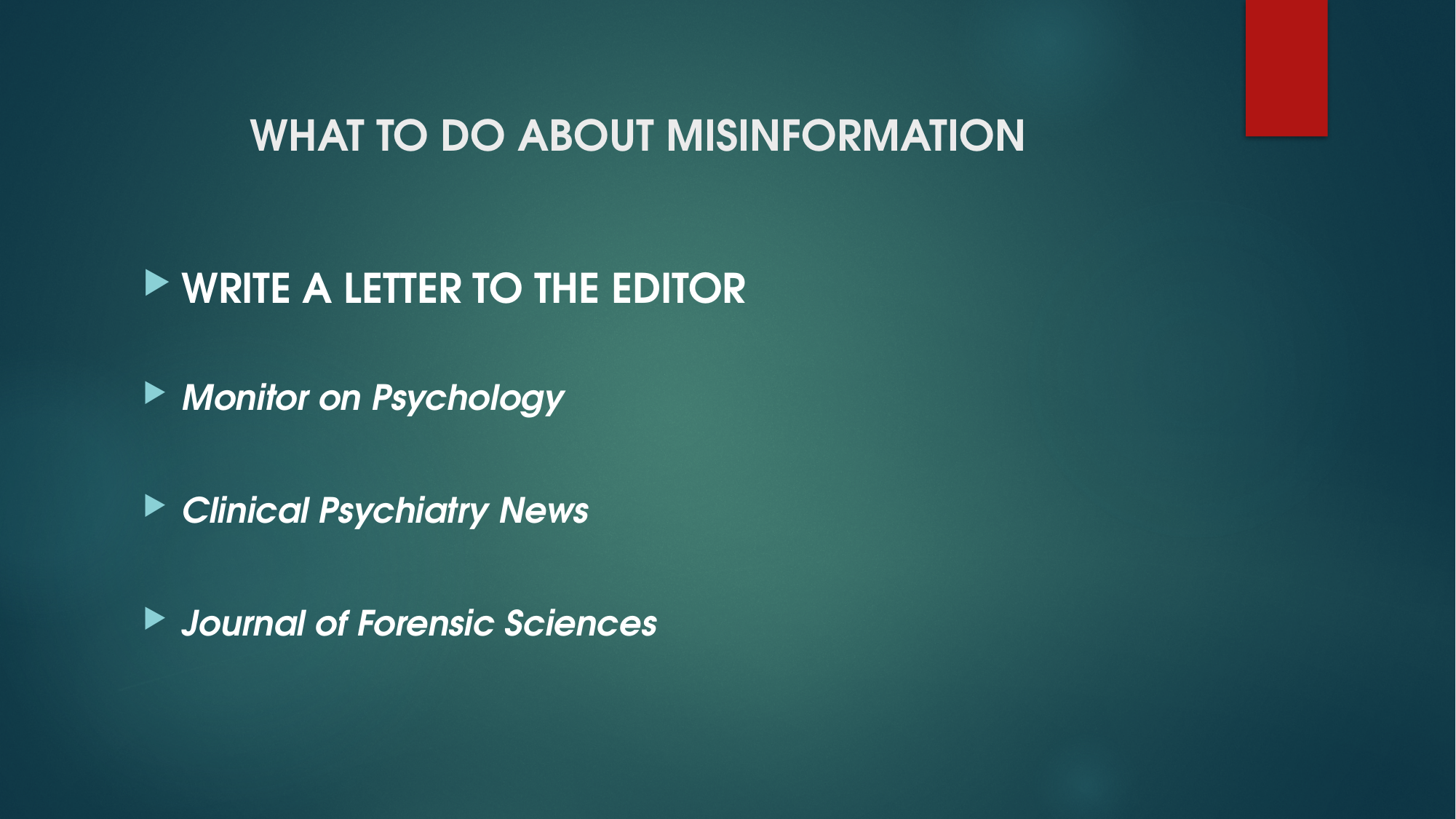

# WHAT TO DO ABOUT MISINFORMATION
WRITE A LETTER TO THE EDITOR

Monitor on Psychology

Clinical Psychiatry News

Journal of Forensic Sciences